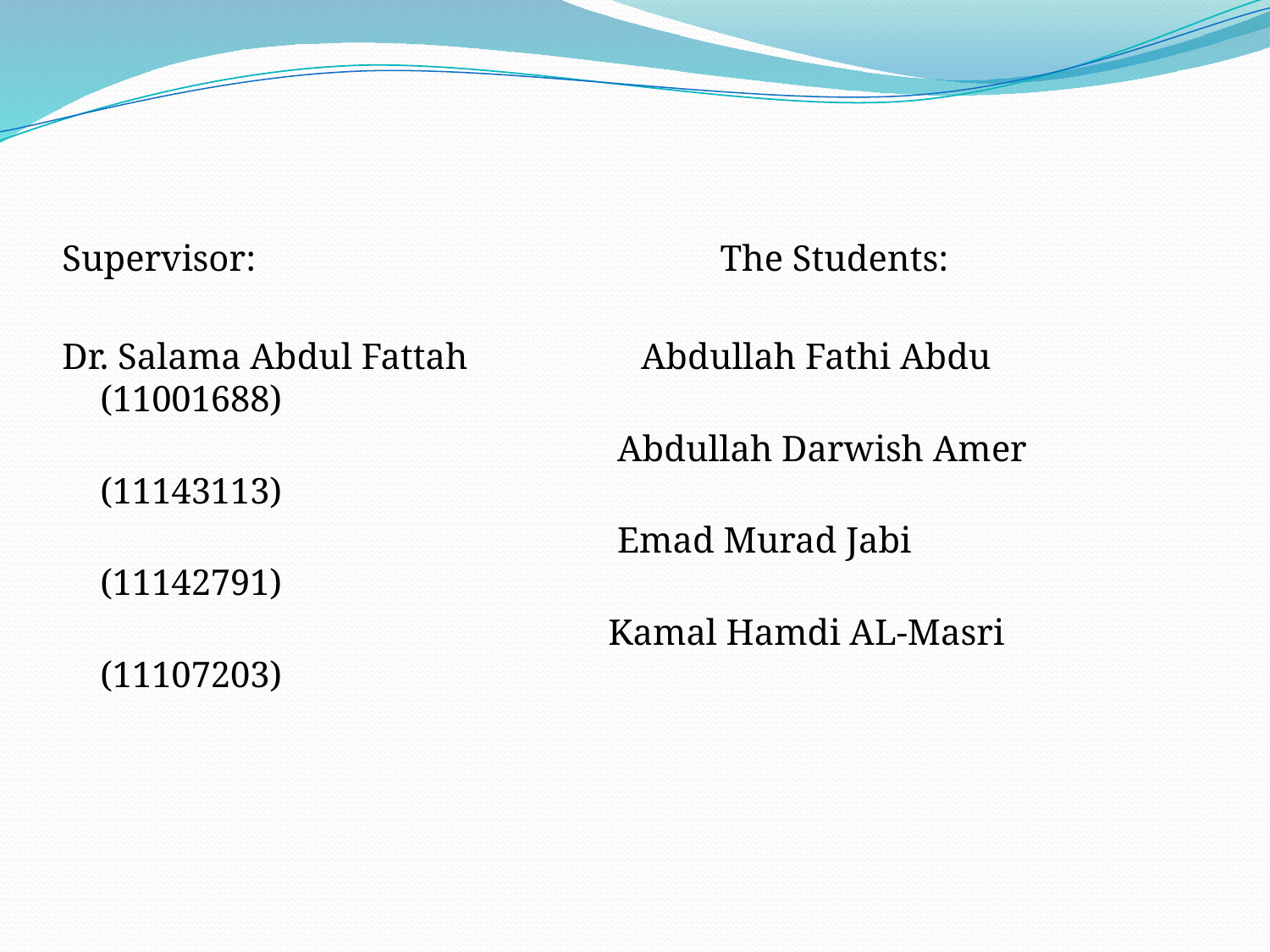

Supervisor:                                                   The Students:

Dr. Salama Abdul Fattah                   Abdullah Fathi Abdu        (11001688)
                                                             Abdullah Darwish Amer     (11143113)
                                                             Emad Murad Jabi               (11142791)
                                                            Kamal Hamdi AL-Masri    (11107203)